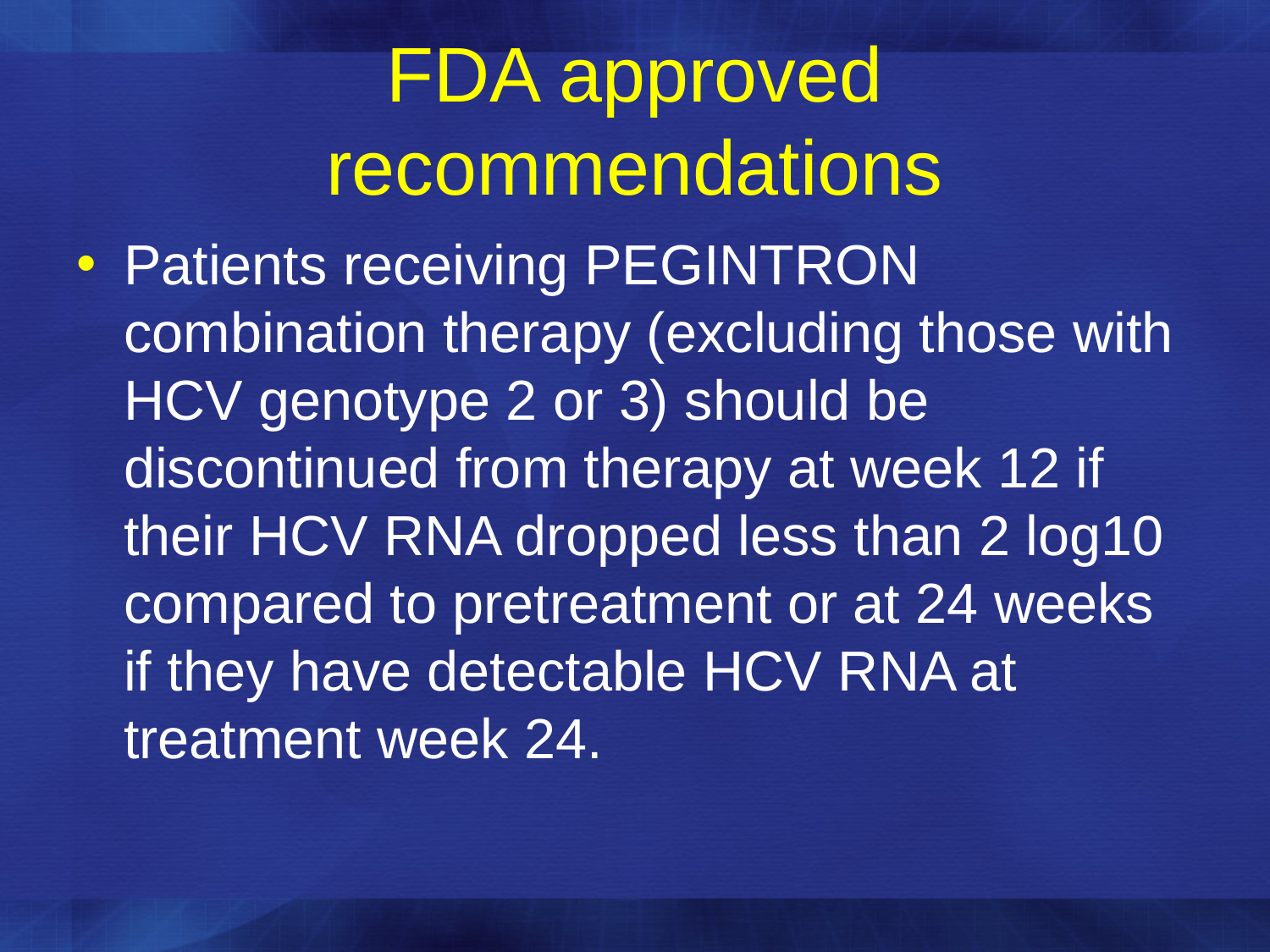

FDA approved recommendations
Patients receiving PEGINTRON combination therapy (excluding those with HCV genotype 2 or 3) should be discontinued from therapy at week 12 if their HCV RNA dropped less than 2 log10 compared to pretreatment or at 24 weeks if they have detectable HCV RNA at treatment week 24.